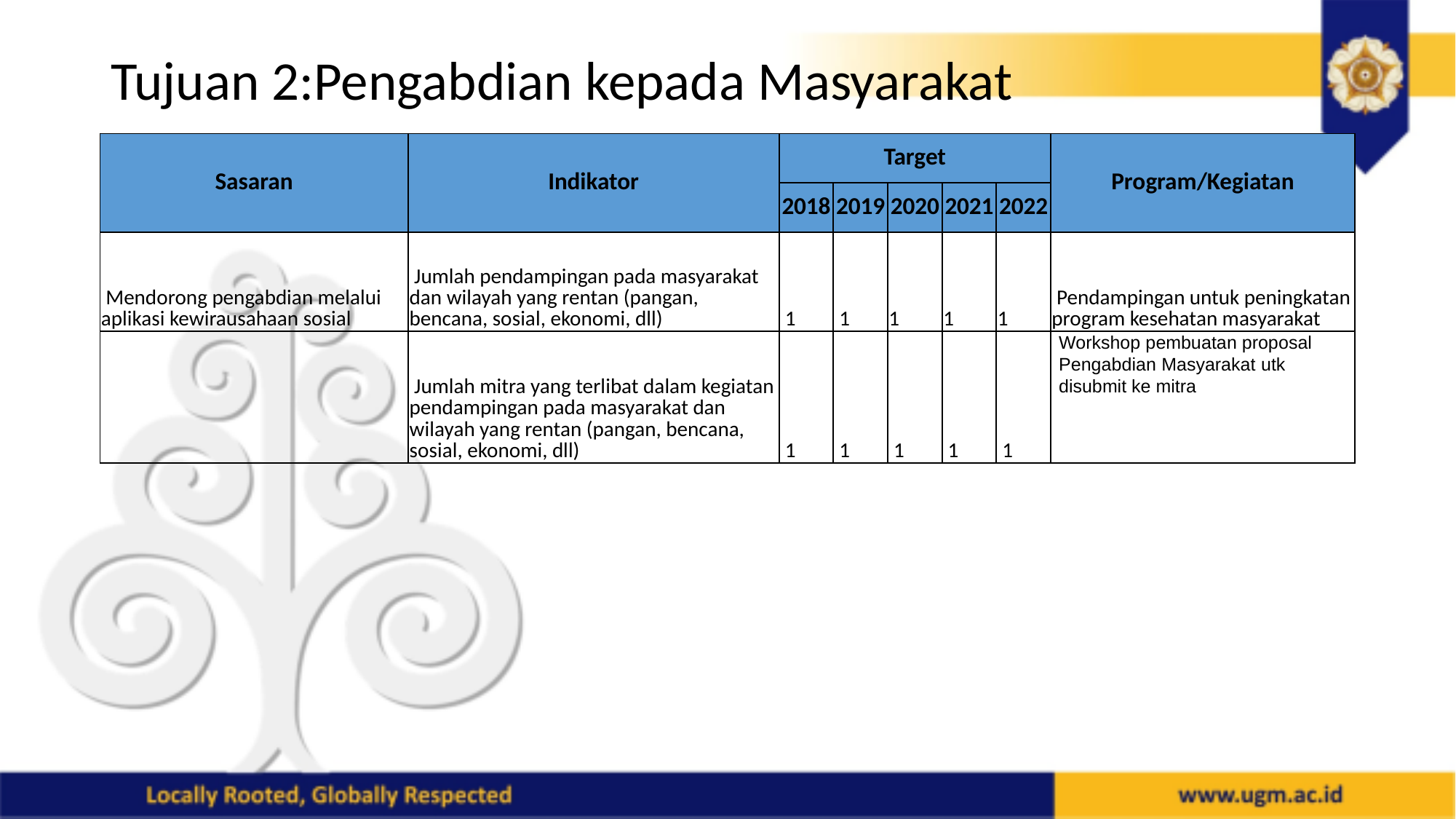

# Tujuan 2:Pengabdian kepada Masyarakat
| Sasaran | Indikator | Target |  |  |  |  | Program/Kegiatan |
| --- | --- | --- | --- | --- | --- | --- | --- |
|  |  | 2018 | 2019 | 2020 | 2021 | 2022 |  |
| Mendorong pengabdian melalui aplikasi kewirausahaan sosial | Jumlah pendampingan pada masyarakat dan wilayah yang rentan (pangan, bencana, sosial, ekonomi, dll) | 1 | 1 | 1 | 1 | 1 | Pendampingan untuk peningkatan program kesehatan masyarakat |
|  | Jumlah mitra yang terlibat dalam kegiatan pendampingan pada masyarakat dan wilayah yang rentan (pangan, bencana, sosial, ekonomi, dll) | 1 | 1 | 1 | 1 | 1 | Workshop pembuatan proposal Pengabdian Masyarakat utk disubmit ke mitra |